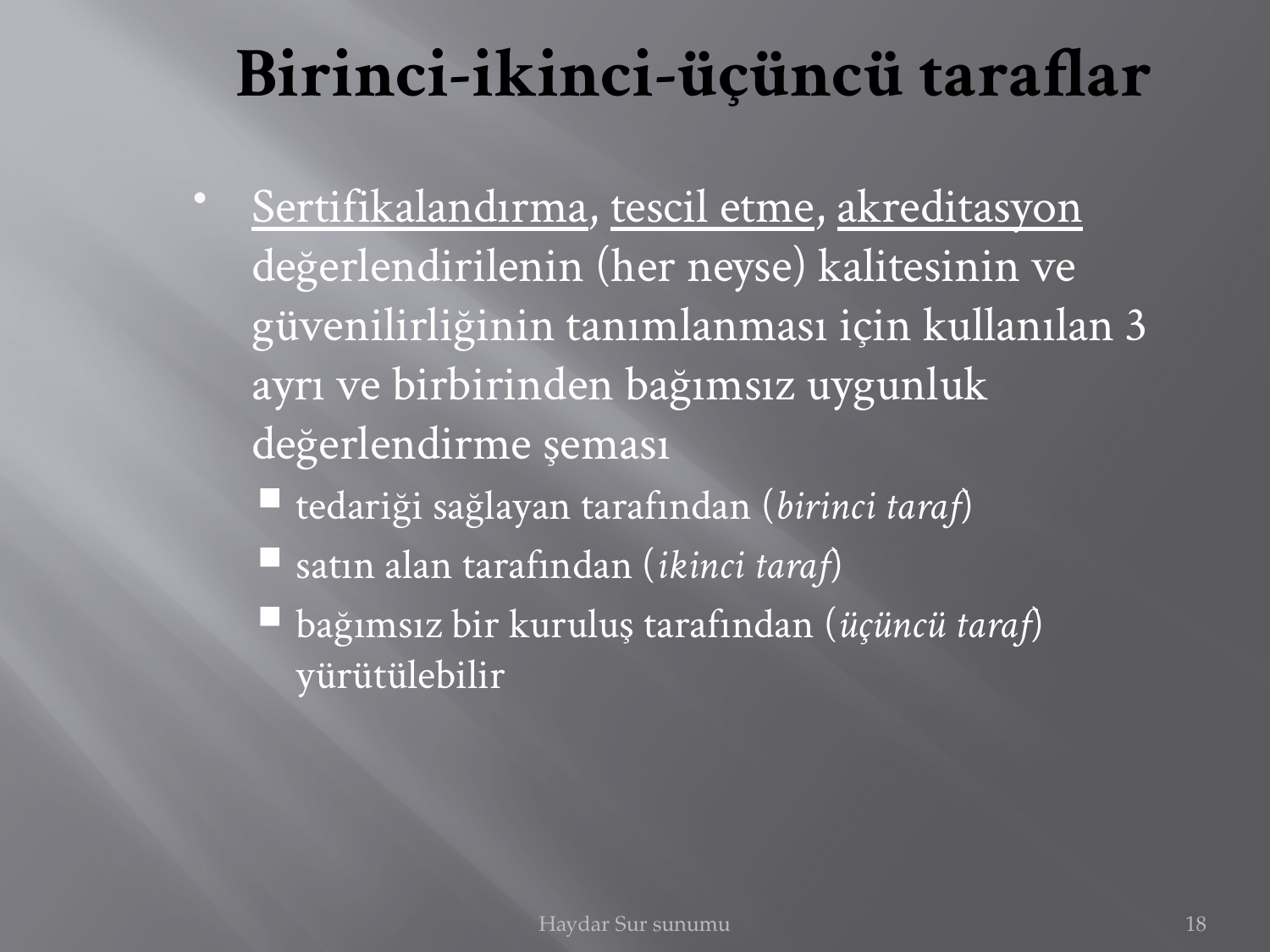

# Birinci-ikinci-üçüncü taraflar
Sertifikalandırma, tescil etme, akreditasyon değerlendirilenin (her neyse) kalitesinin ve güvenilirliğinin tanımlanması için kullanılan 3 ayrı ve birbirinden bağımsız uygunluk değerlendirme şeması
tedariği sağlayan tarafından (birinci taraf)
satın alan tarafından (ikinci taraf)
bağımsız bir kuruluş tarafından (üçüncü taraf) yürütülebilir
Haydar Sur sunumu
18